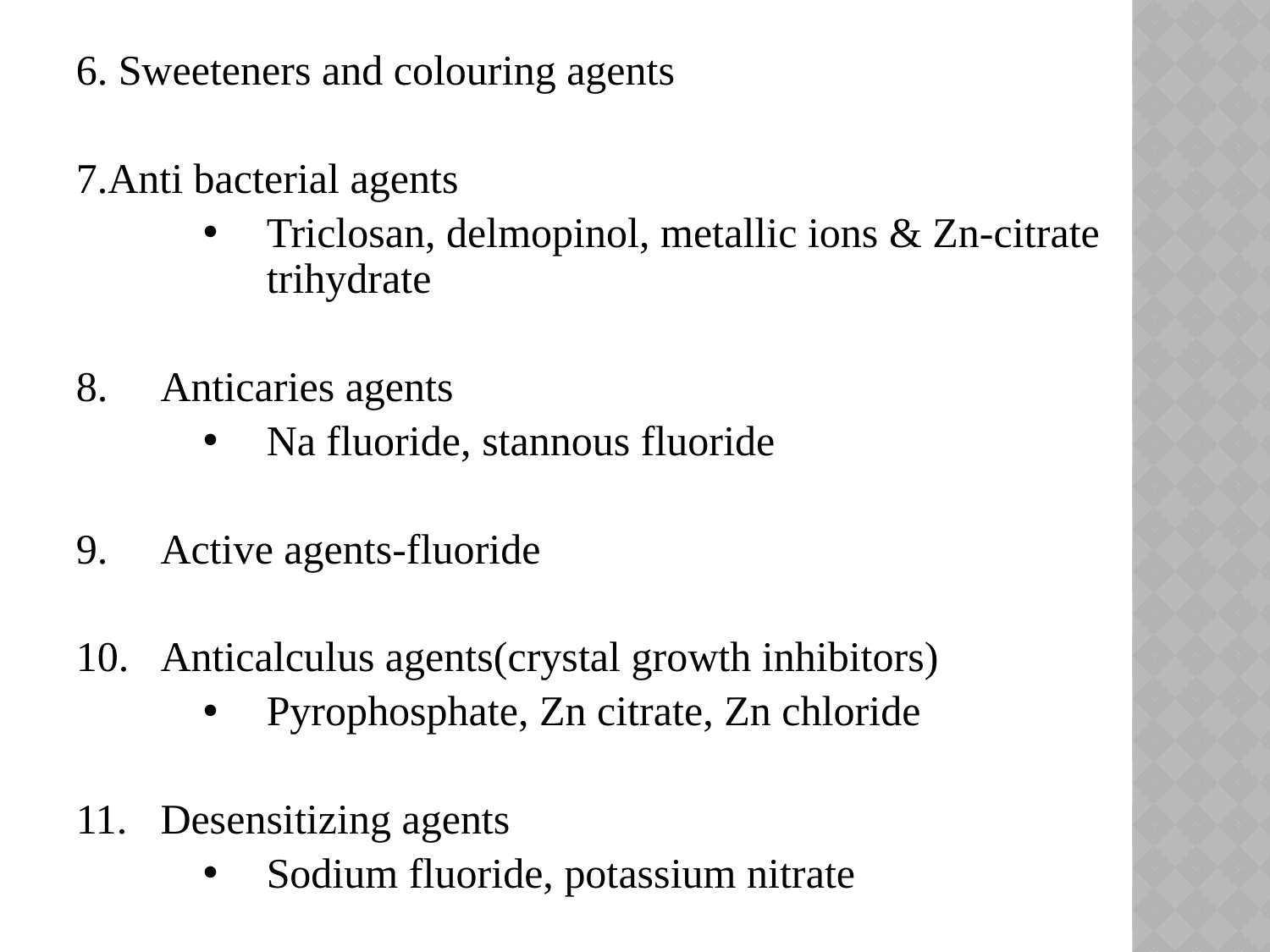

6. Sweeteners and colouring agents

7.Anti bacterial agents
Triclosan, delmopinol, metallic ions & Zn-citrate trihydrate

Anticaries agents
Na fluoride, stannous fluoride

Active agents-fluoride

Anticalculus agents(crystal growth inhibitors)
Pyrophosphate, Zn citrate, Zn chloride

Desensitizing agents
Sodium fluoride, potassium nitrate